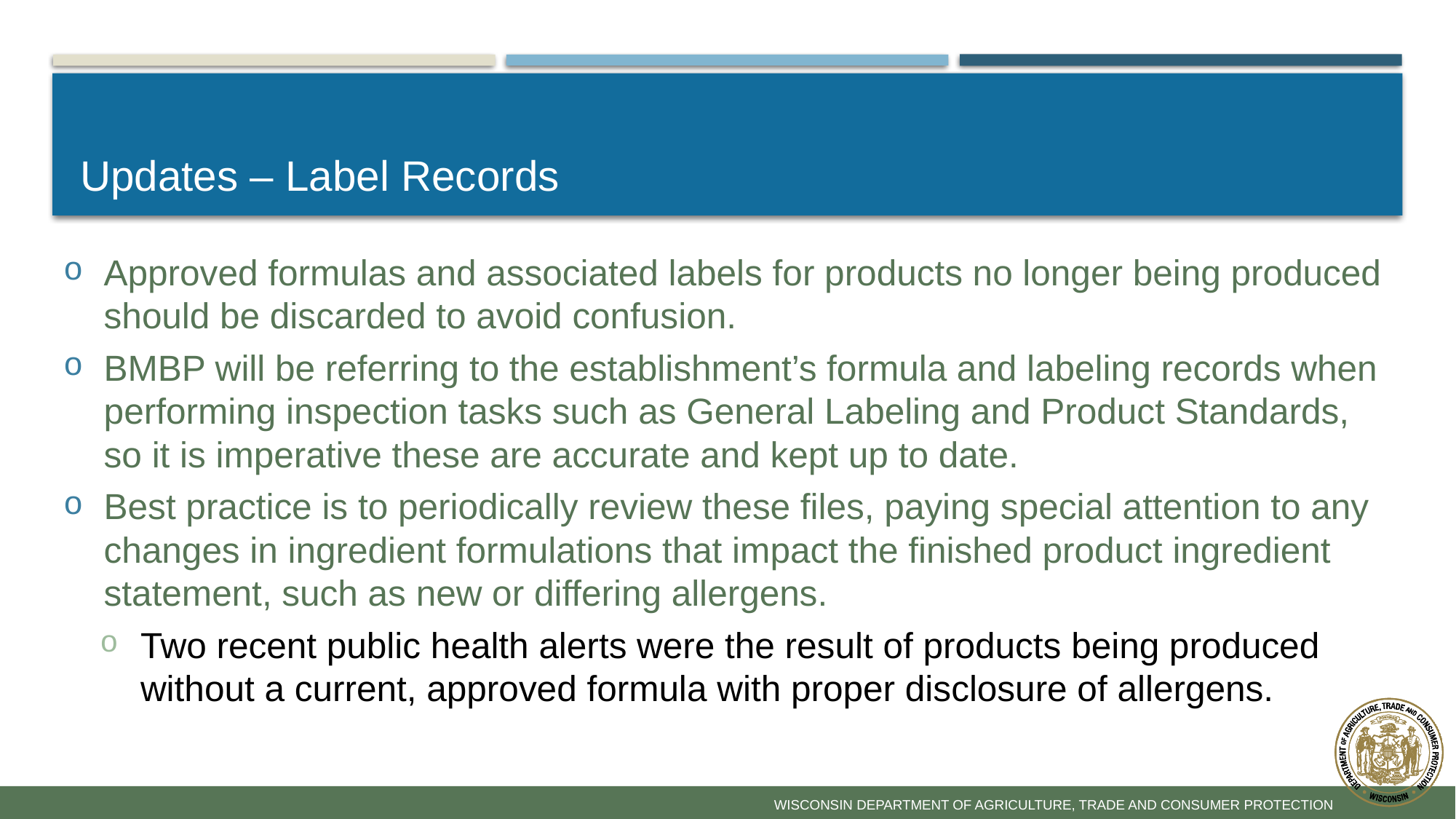

# Updates – Label Records
Approved formulas and associated labels for products no longer being produced should be discarded to avoid confusion.
BMBP will be referring to the establishment’s formula and labeling records when performing inspection tasks such as General Labeling and Product Standards, so it is imperative these are accurate and kept up to date.
Best practice is to periodically review these files, paying special attention to any changes in ingredient formulations that impact the finished product ingredient statement, such as new or differing allergens.
Two recent public health alerts were the result of products being produced without a current, approved formula with proper disclosure of allergens.